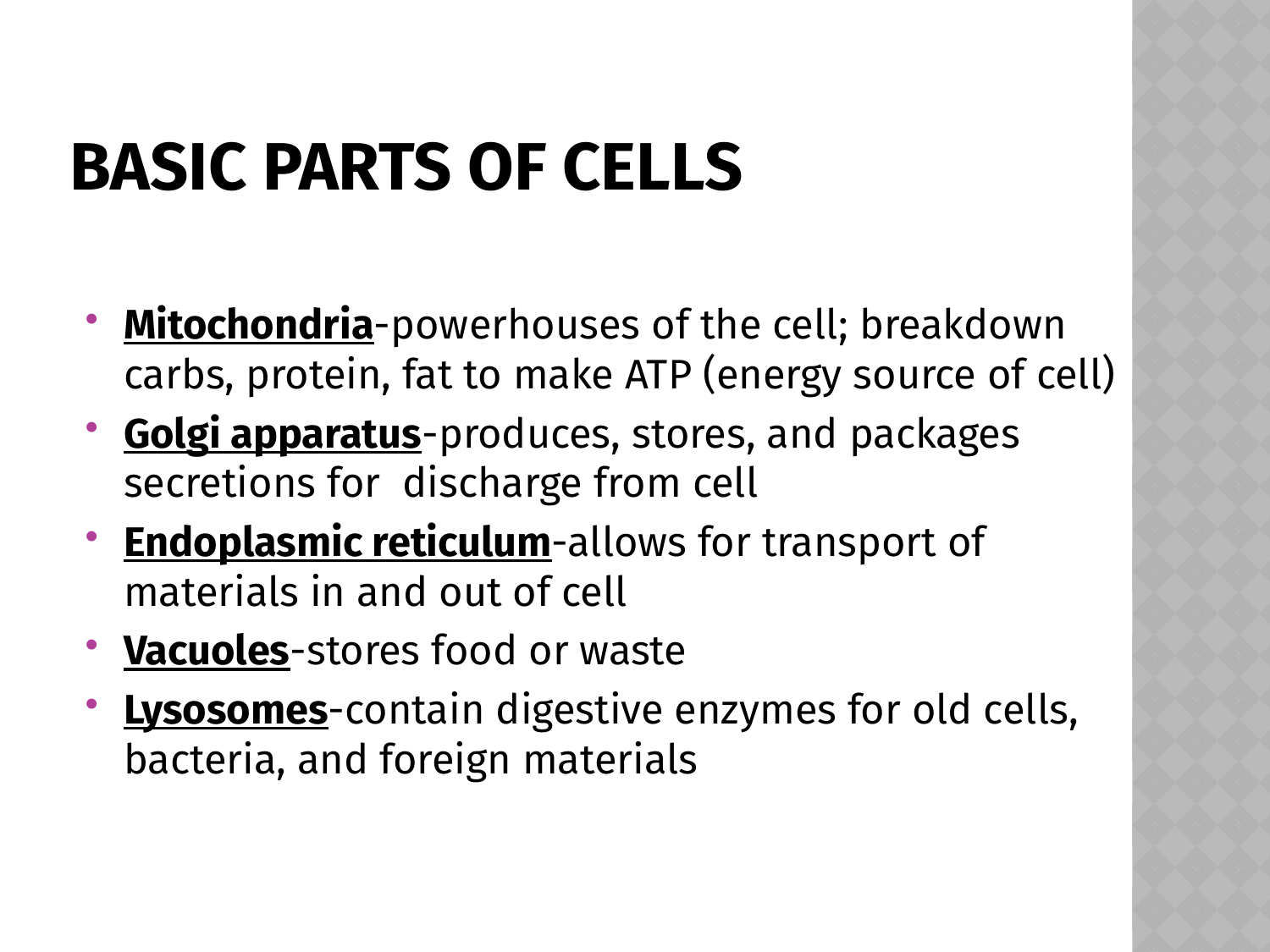

# Basic Parts of Cells

Mitochondria-powerhouses of the cell; breakdown carbs, protein, fat to make ATP (energy source of cell)
Golgi apparatus-produces, stores, and packages secretions for  discharge from cell
Endoplasmic reticulum-allows for transport of materials in and out of cell
Vacuoles-stores food or waste
Lysosomes-contain digestive enzymes for old cells, bacteria, and foreign materials